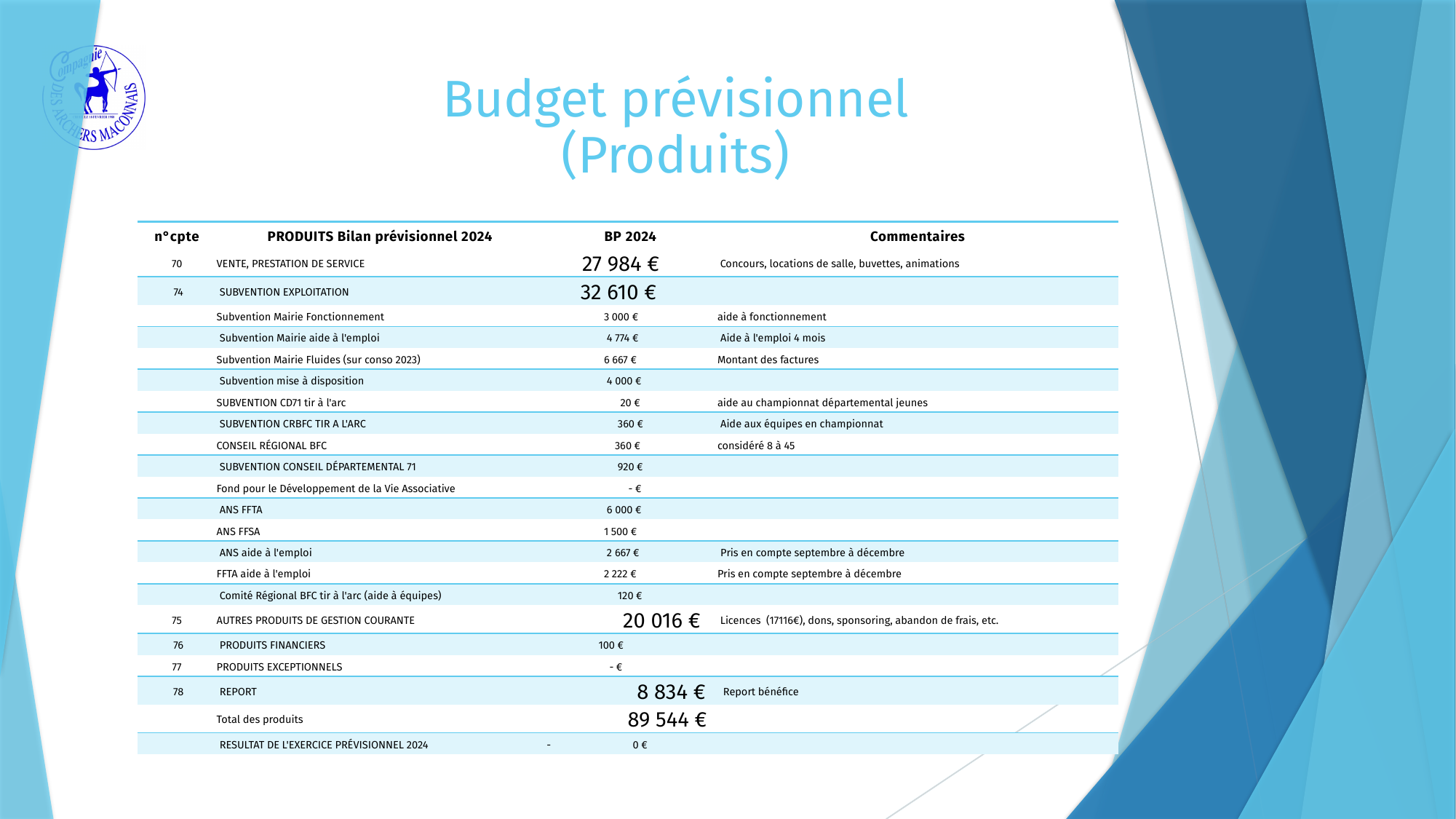

# Budget prévisionnel (Produits)
| n°cpte | PRODUITS Bilan prévisionnel 2024 | BP 2024 | Commentaires |
| --- | --- | --- | --- |
| 70 | VENTE, PRESTATION DE SERVICE | 27 984 € | Concours, locations de salle, buvettes, animations |
| 74 | SUBVENTION EXPLOITATION | 32 610 € |  |
|  | Subvention Mairie Fonctionnement | 3 000 € | aide à fonctionnement |
|  | Subvention Mairie aide à l'emploi | 4 774 € | Aide à l'emploi 4 mois |
|  | Subvention Mairie Fluides (sur conso 2023) | 6 667 € | Montant des factures |
|  | Subvention mise à disposition | 4 000 € |  |
|  | SUBVENTION CD71 tir à l'arc | 20 € | aide au championnat départemental jeunes |
|  | SUBVENTION CRBFC TIR A L'ARC | 360 € | Aide aux équipes en championnat |
|  | CONSEIL RÉGIONAL BFC | 360 € | considéré 8 à 45 |
|  | SUBVENTION CONSEIL DÉPARTEMENTAL 71 | 920 € |  |
|  | Fond pour le Développement de la Vie Associative | - € |  |
|  | ANS FFTA | 6 000 € |  |
|  | ANS FFSA | 1 500 € |  |
|  | ANS aide à l'emploi | 2 667 € | Pris en compte septembre à décembre |
|  | FFTA aide à l'emploi | 2 222 € | Pris en compte septembre à décembre |
|  | Comité Régional BFC tir à l'arc (aide à équipes) | 120 € |  |
| 75 | AUTRES PRODUITS DE GESTION COURANTE | 20 016 € | Licences (17116€), dons, sponsoring, abandon de frais, etc. |
| 76 | PRODUITS FINANCIERS | 100 € |  |
| 77 | PRODUITS EXCEPTIONNELS | - € |  |
| 78 | REPORT | 8 834 € | Report bénéfice |
|  | Total des produits | 89 544 € |  |
|  | RESULTAT DE L'EXERCICE PRÉVISIONNEL 2024 | - 0 € |  |